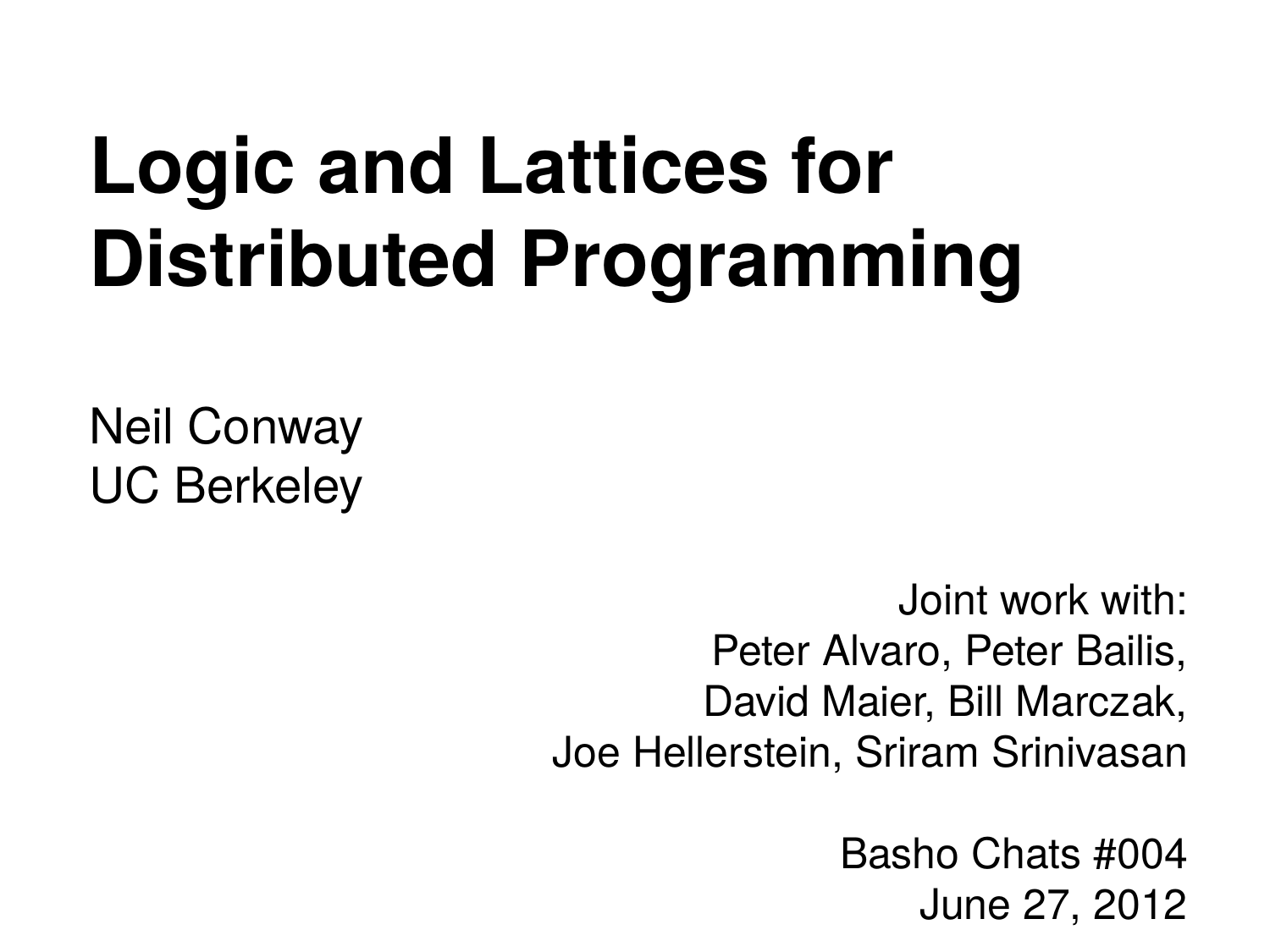

Logic and Lattices for Distributed Programming
Neil Conway
UC Berkeley
Joint work with:
Peter Alvaro, Peter Bailis,
David Maier, Bill Marczak,
Joe Hellerstein, Sriram Srinivasan
Basho Chats #004
June 27, 2012